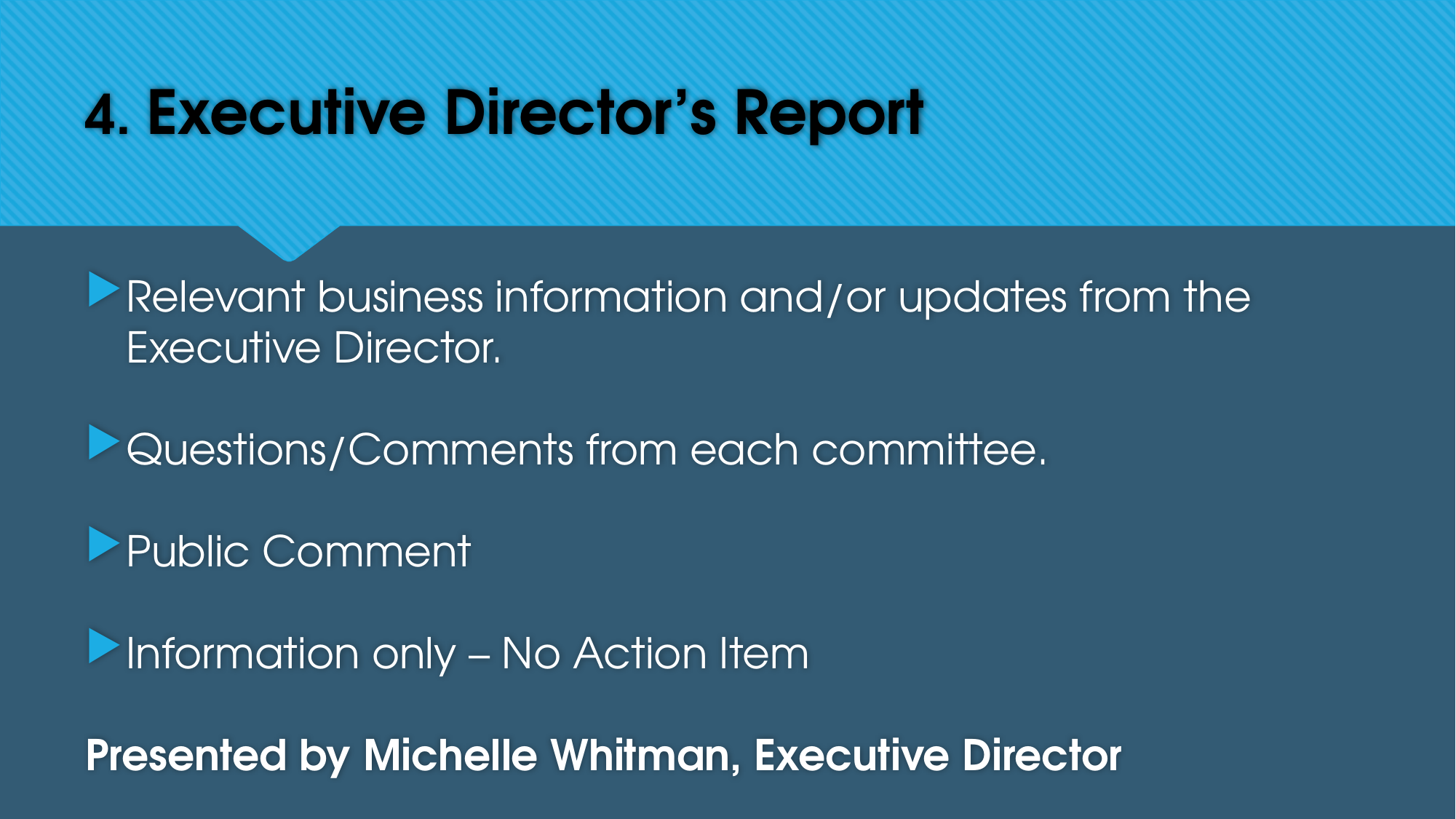

# 4. Executive Director’s Report
Relevant business information and/or updates from the Executive Director.

Questions/Comments from each committee.

Public Comment

Information only – No Action Item

Presented by Michelle Whitman, Executive Director